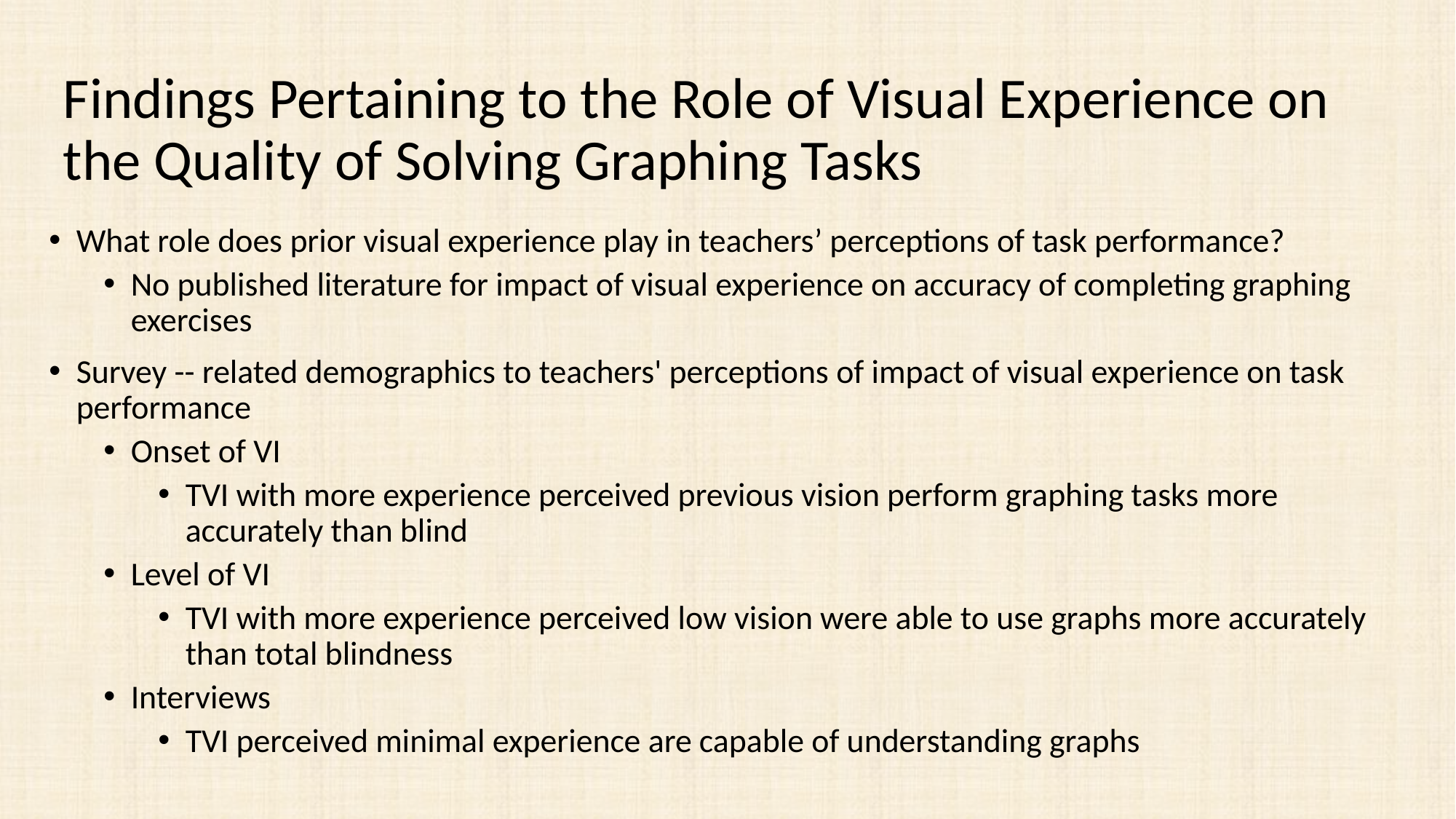

# Findings Pertaining to the Role of Visual Experience on the Quality of Solving Graphing Tasks
What role does prior visual experience play in teachers’ perceptions of task performance?
No published literature for impact of visual experience on accuracy of completing graphing exercises
Survey -- related demographics to teachers' perceptions of impact of visual experience on task performance
Onset of VI
TVI with more experience perceived previous vision perform graphing tasks more accurately than blind
Level of VI
TVI with more experience perceived low vision were able to use graphs more accurately than total blindness
Interviews
TVI perceived minimal experience are capable of understanding graphs